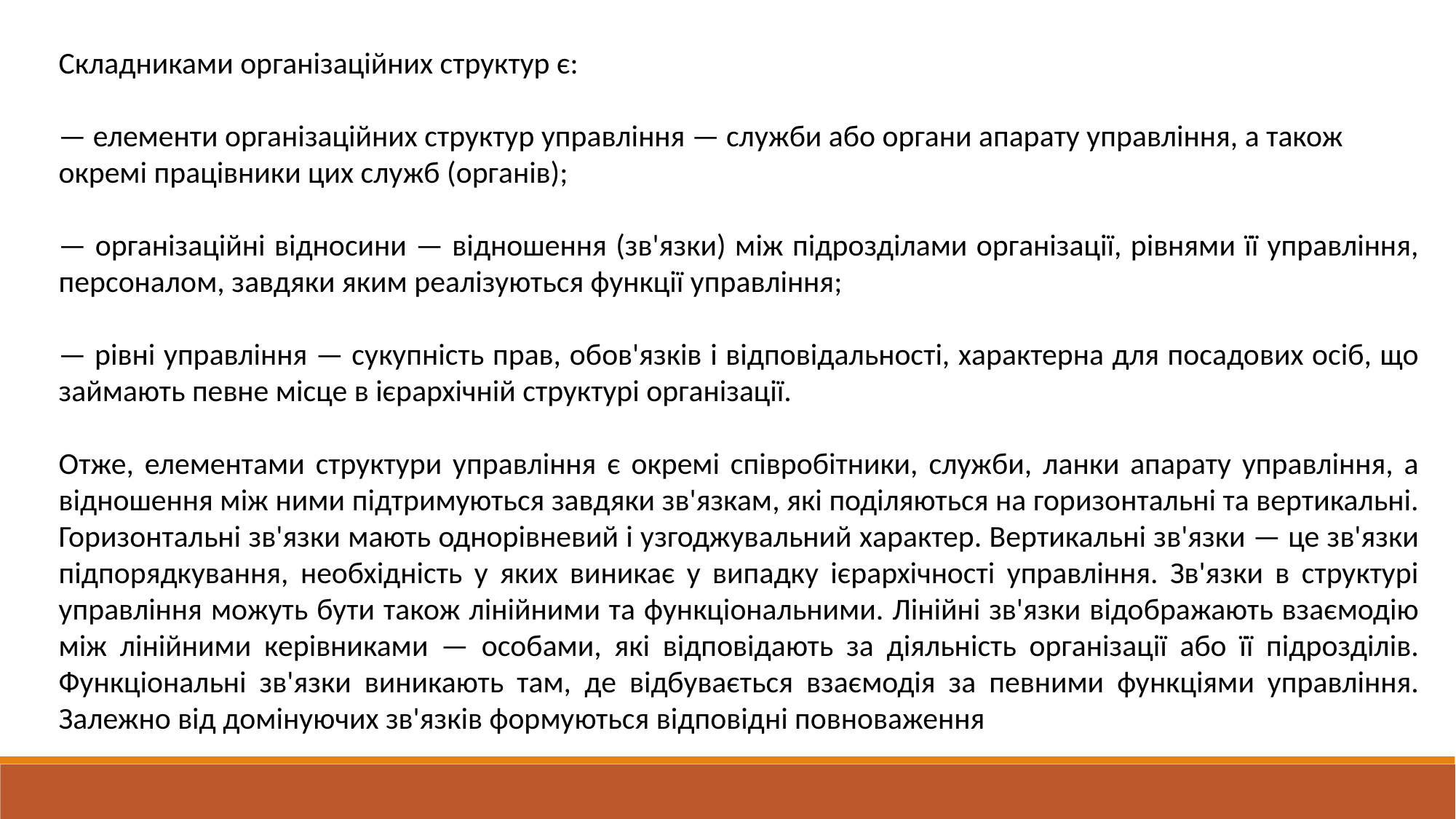

Складниками організаційних структур є:

— елементи організаційних структур управління — служби або органи апарату управління, а також окремі працівники цих служб (органів);

— організаційні відносини — відношення (зв'язки) між підрозділами організації, рівнями її управління, персоналом, завдяки яким реалізуються функції управління;

— рівні управління — сукупність прав, обов'язків і відповідальності, характерна для посадових осіб, що займають певне місце в ієрархічній структурі організації.

Отже, елементами структури управління є окремі співробітники, служби, ланки апарату управління, а відношення між ними підтримуються завдяки зв'язкам, які поділяються на горизонтальні та вертикальні. Горизонтальні зв'язки мають однорівневий і узгоджувальний характер. Вертикальні зв'язки — це зв'язки підпорядкування, необхідність у яких виникає у випадку ієрархічності управління. Зв'язки в структурі управління можуть бути також лінійними та функціональними. Лінійні зв'язки відображають взаємодію між лінійними керівниками — особами, які відповідають за діяльність організації або її підрозділів. Функціональні зв'язки виникають там, де відбувається взаємодія за певними функціями управління. Залежно від домінуючих зв'язків формуються відповідні повноваження